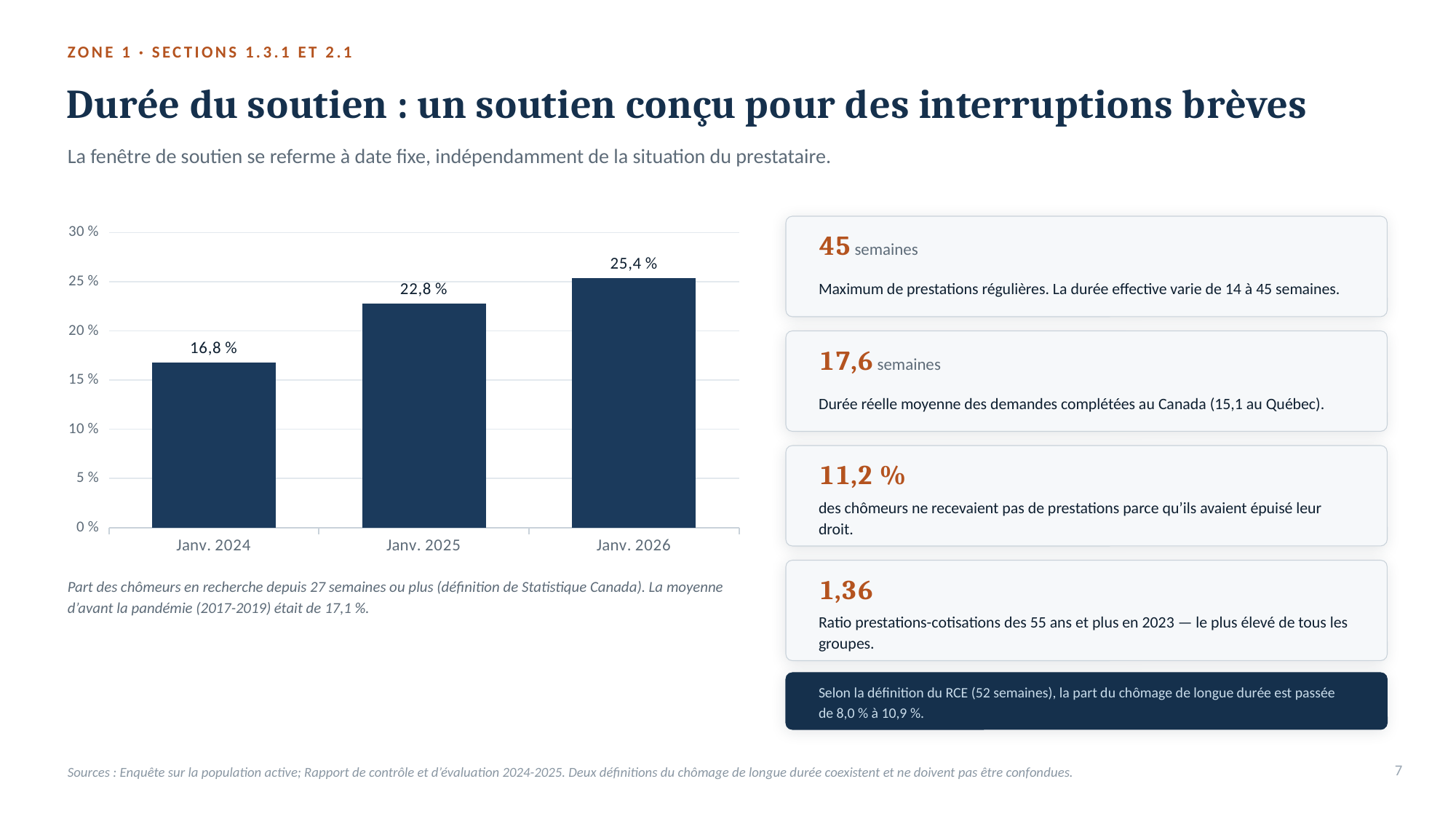

ZONE 1 · SECTIONS 1.3.1 ET 2.1
Durée du soutien : un soutien conçu pour des interruptions brèves
La fenêtre de soutien se referme à date fixe, indépendamment de la situation du prestataire.

### Chart

| Category | Chômage de 27 semaines ou plus |
|---|---|
| Janv. 2024 | 16.8 |
| Janv. 2025 | 22.8 |
| Janv. 2026 | 25.4 |
45 semaines
Maximum de prestations régulières. La durée effective varie de 14 à 45 semaines.

17,6 semaines
Durée réelle moyenne des demandes complétées au Canada (15,1 au Québec).

11,2 %
des chômeurs ne recevaient pas de prestations parce qu’ils avaient épuisé leur droit.

Part des chômeurs en recherche depuis 27 semaines ou plus (définition de Statistique Canada). La moyenne d’avant la pandémie (2017-2019) était de 17,1 %.
1,36
Ratio prestations-cotisations des 55 ans et plus en 2023 — le plus élevé de tous les groupes.

Selon la définition du RCE (52 semaines), la part du chômage de longue durée est passée de 8,0 % à 10,9 %.
7
Sources : Enquête sur la population active; Rapport de contrôle et d’évaluation 2024-2025. Deux définitions du chômage de longue durée coexistent et ne doivent pas être confondues.